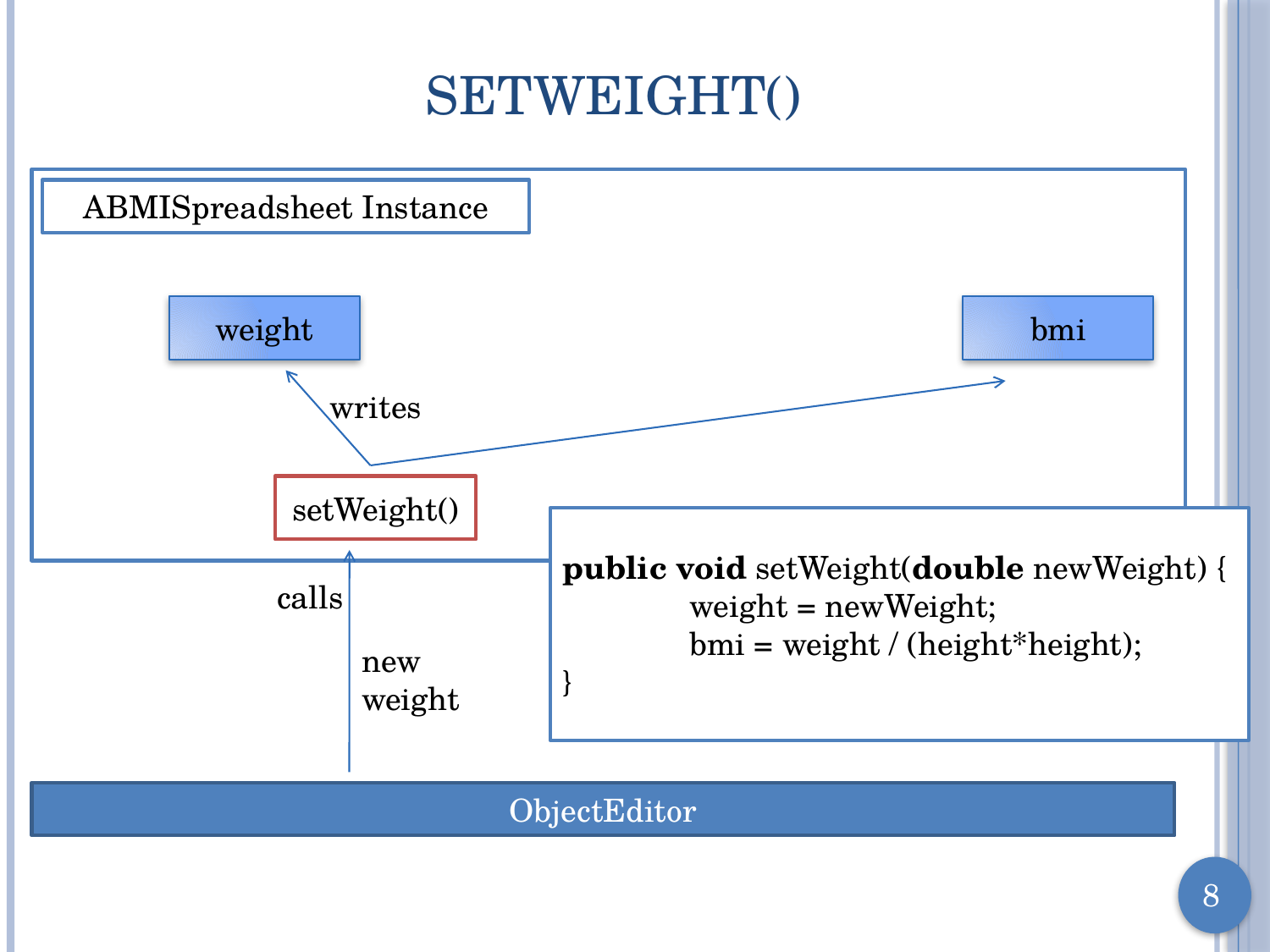

# setWeight()

ABMISpreadsheet Instance
weight
bmi
writes
setWeight()
public void setWeight(double newWeight) {
	weight = newWeight;
	bmi = weight / (height*height);
}
calls
new weight
ObjectEditor